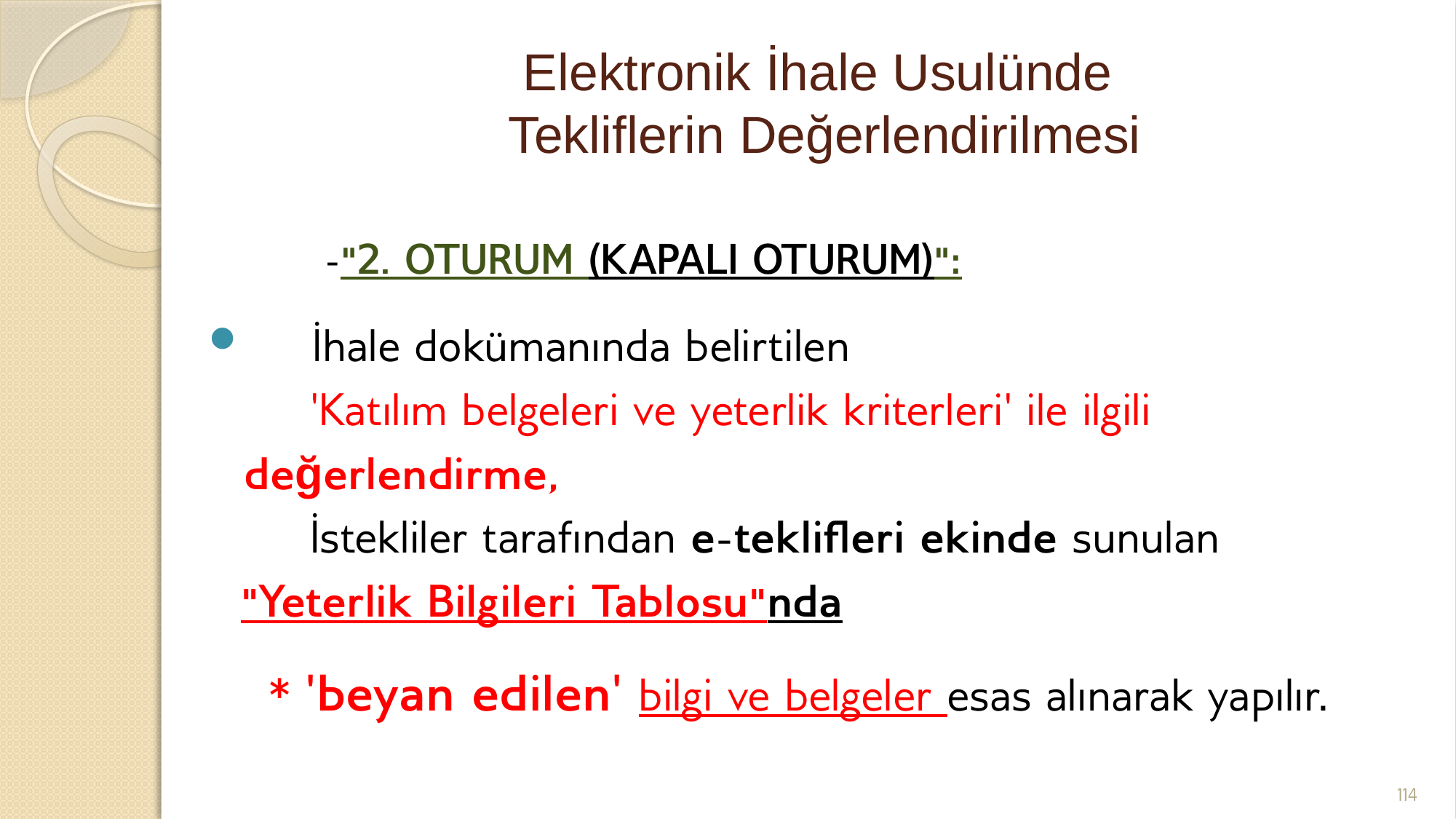

# Elektronik İhale Usulünde Tekliflerin Değerlendirilmesi
         -"2. OTURUM (KAPALI OTURUM)":

     İhale dokümanında belirtilen
        'Katılım belgeleri ve yeterlik kriterleri' ile ilgili
   değerlendirme,
        İstekliler tarafından e-teklifleri ekinde sunulan
   "Yeterlik Bilgileri Tablosu"nda

     * 'beyan edilen' bilgi ve belgeler esas alınarak yapılır.
114